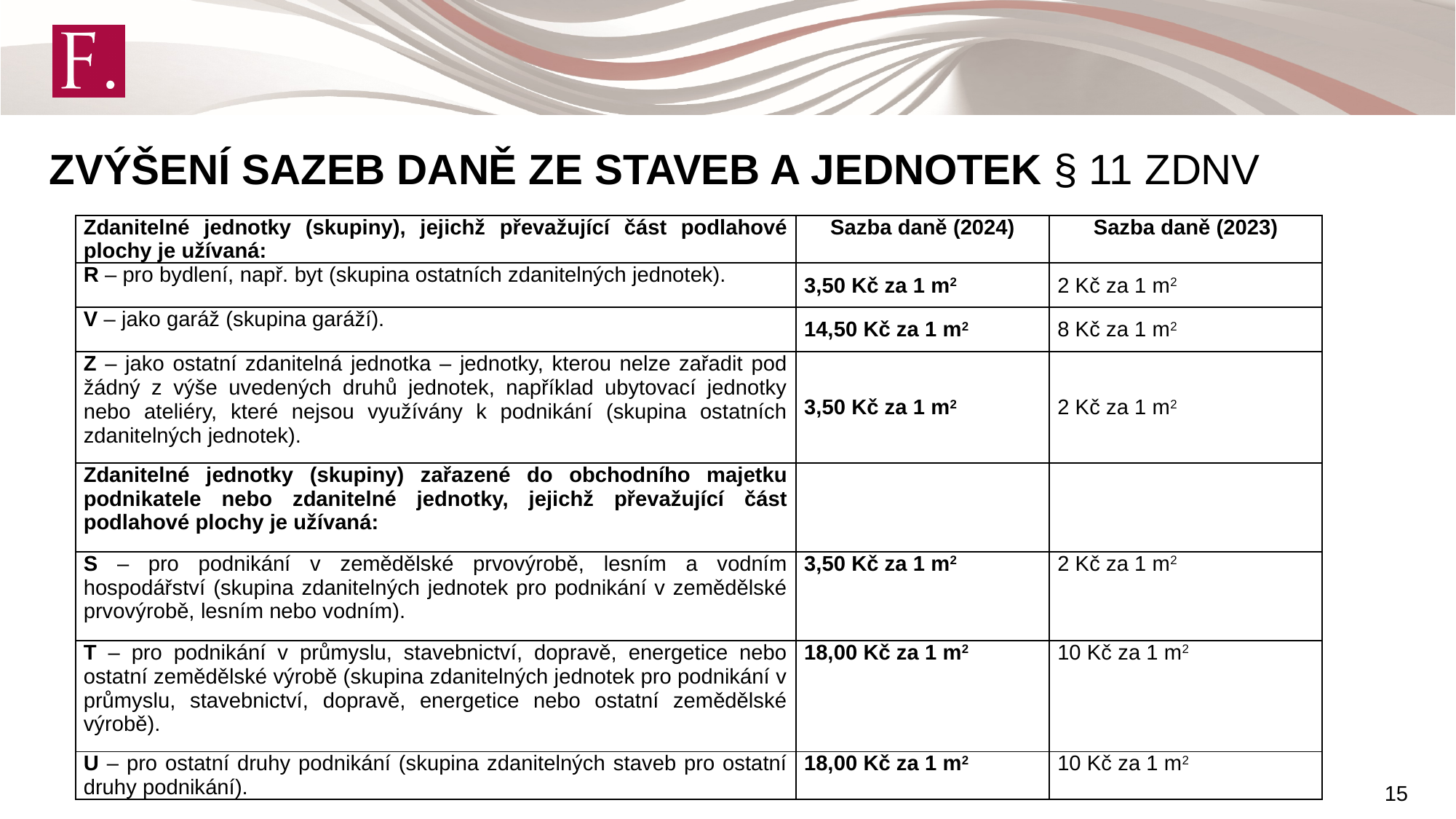

ZVÝŠENÍ SAZEB DANĚ ZE STAVEB A JEDNOTEK § 11 ZDNV
| Zdanitelné jednotky (skupiny), jejichž převažující část podlahové plochy je užívaná: | Sazba daně (2024) | Sazba daně (2023) |
| --- | --- | --- |
| R – pro bydlení, např. byt (skupina ostatních zdanitelných jednotek). | 3,50 Kč za 1 m2 | 2 Kč za 1 m2 |
| V – jako garáž (skupina garáží). | 14,50 Kč za 1 m2 | 8 Kč za 1 m2 |
| Z – jako ostatní zdanitelná jednotka – jednotky, kterou nelze zařadit pod žádný z výše uvedených druhů jednotek, například ubytovací jednotky nebo ateliéry, které nejsou využívány k podnikání (skupina ostatních zdanitelných jednotek). | 3,50 Kč za 1 m2 | 2 Kč za 1 m2 |
| Zdanitelné jednotky (skupiny) zařazené do obchodního majetku podnikatele nebo zdanitelné jednotky, jejichž převažující část podlahové plochy je užívaná: |  |  |
| S – pro podnikání v zemědělské prvovýrobě, lesním a vodním hospodářství (skupina zdanitelných jednotek pro podnikání v zemědělské prvovýrobě, lesním nebo vodním). | 3,50 Kč za 1 m2 | 2 Kč za 1 m2 |
| T – pro podnikání v průmyslu, stavebnictví, dopravě, energetice nebo ostatní zemědělské výrobě (skupina zdanitelných jednotek pro podnikání v průmyslu, stavebnictví, dopravě, energetice nebo ostatní zemědělské výrobě). | 18,00 Kč za 1 m2 | 10 Kč za 1 m2 |
| U – pro ostatní druhy podnikání (skupina zdanitelných staveb pro ostatní druhy podnikání). | 18,00 Kč za 1 m2 | 10 Kč za 1 m2 |
15